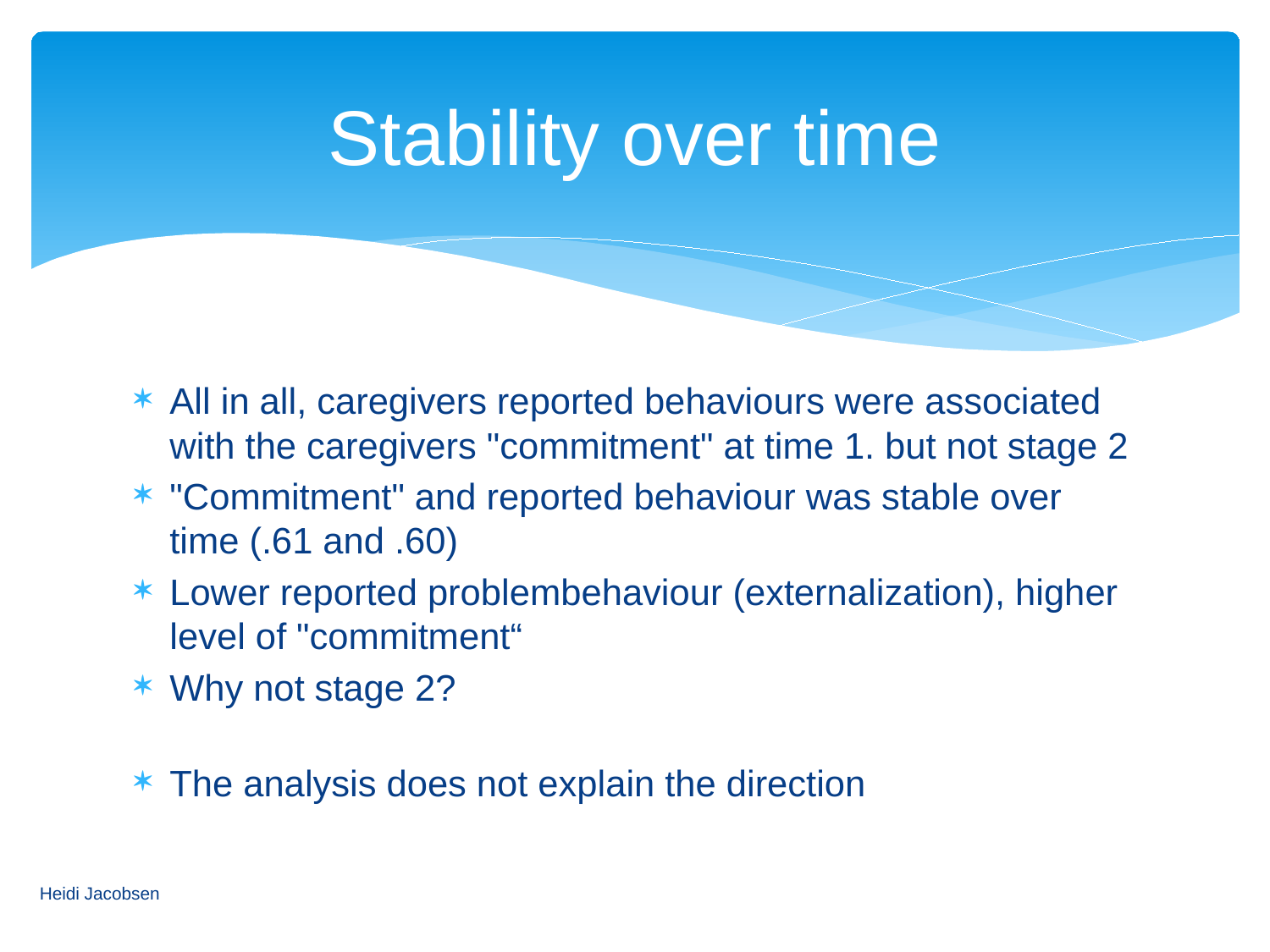

# Stability over time
All in all, caregivers reported behaviours were associated with the caregivers "commitment" at time 1. but not stage 2
"Commitment" and reported behaviour was stable over time (.61 and .60)
Lower reported problembehaviour (externalization), higher level of "commitment“
Why not stage 2?
The analysis does not explain the direction
Heidi Jacobsen